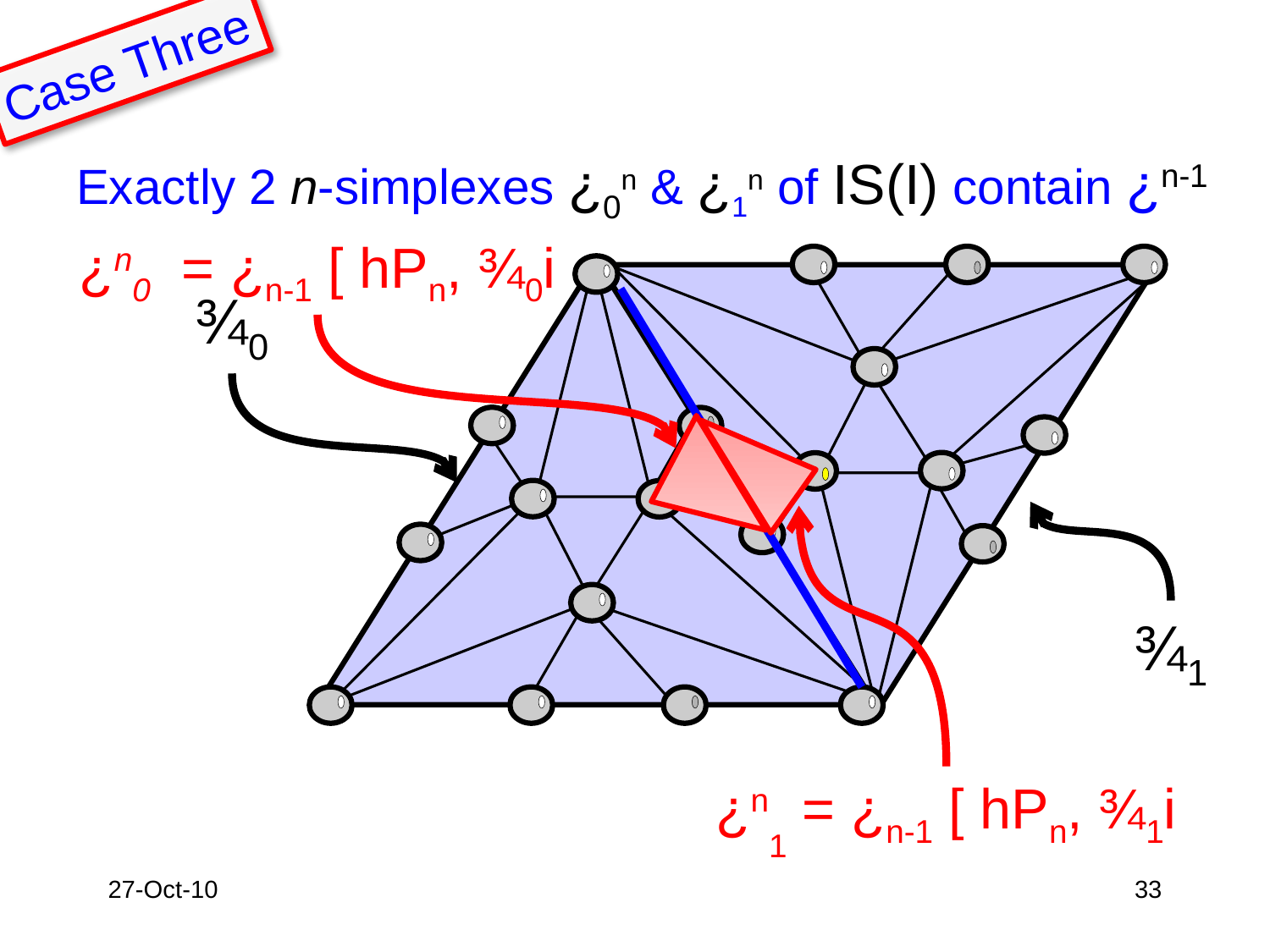

Case Three
Exactly 2 n-simplexes ¿0n & ¿1n of IS(I) contain ¿n-1
¿n0  = ¿n-1 [ hPn, ¾0i

¾0

¾1
¿n1 = ¿n-1 [ hPn, ¾1i
27-Oct-10
33